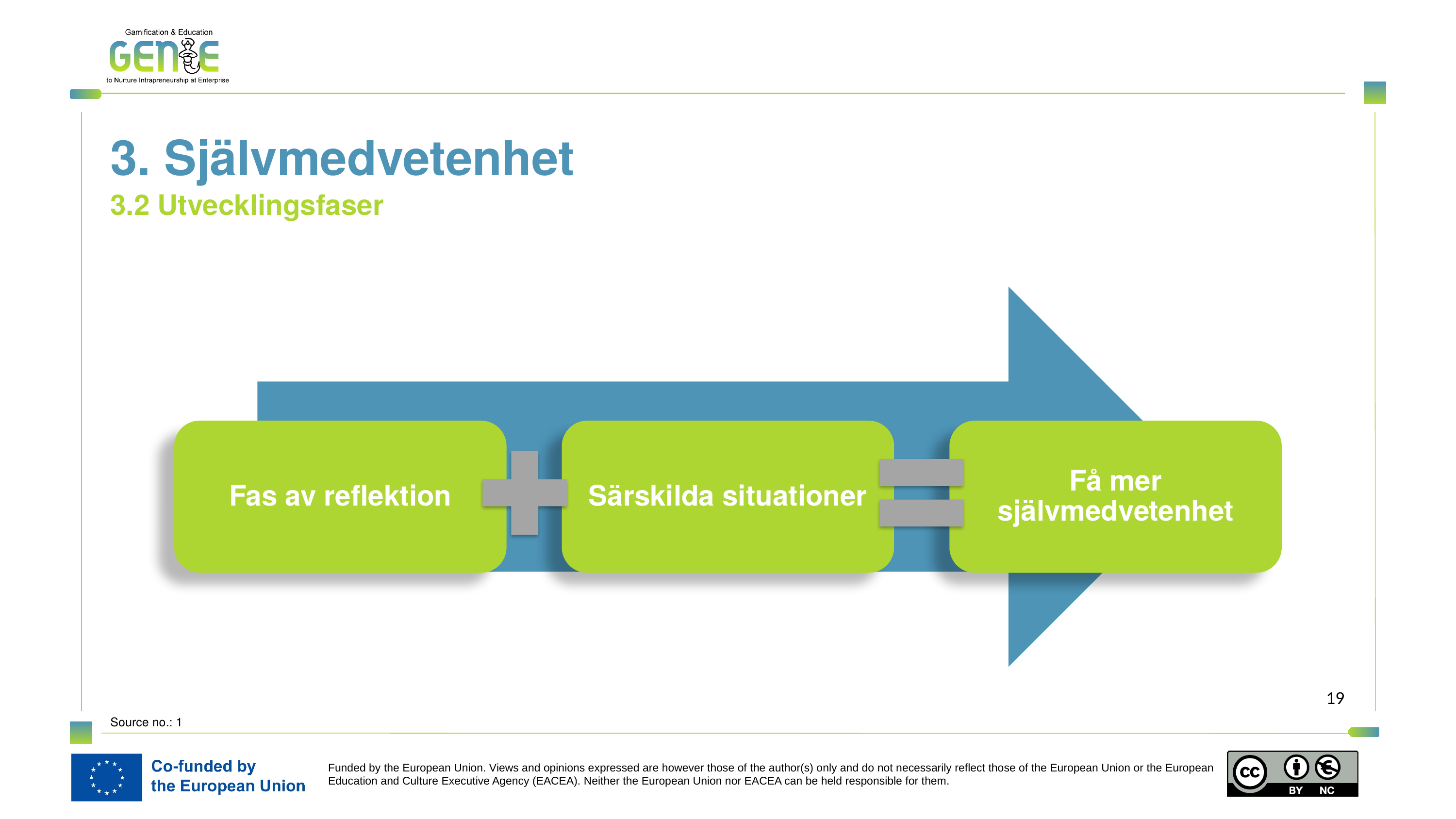

3. Självmedvetenhet

3.2 Utvecklingsfaser

Fas av reflektion
Särskilda situationer
Få mer självmedvetenhet

Source no.: 1